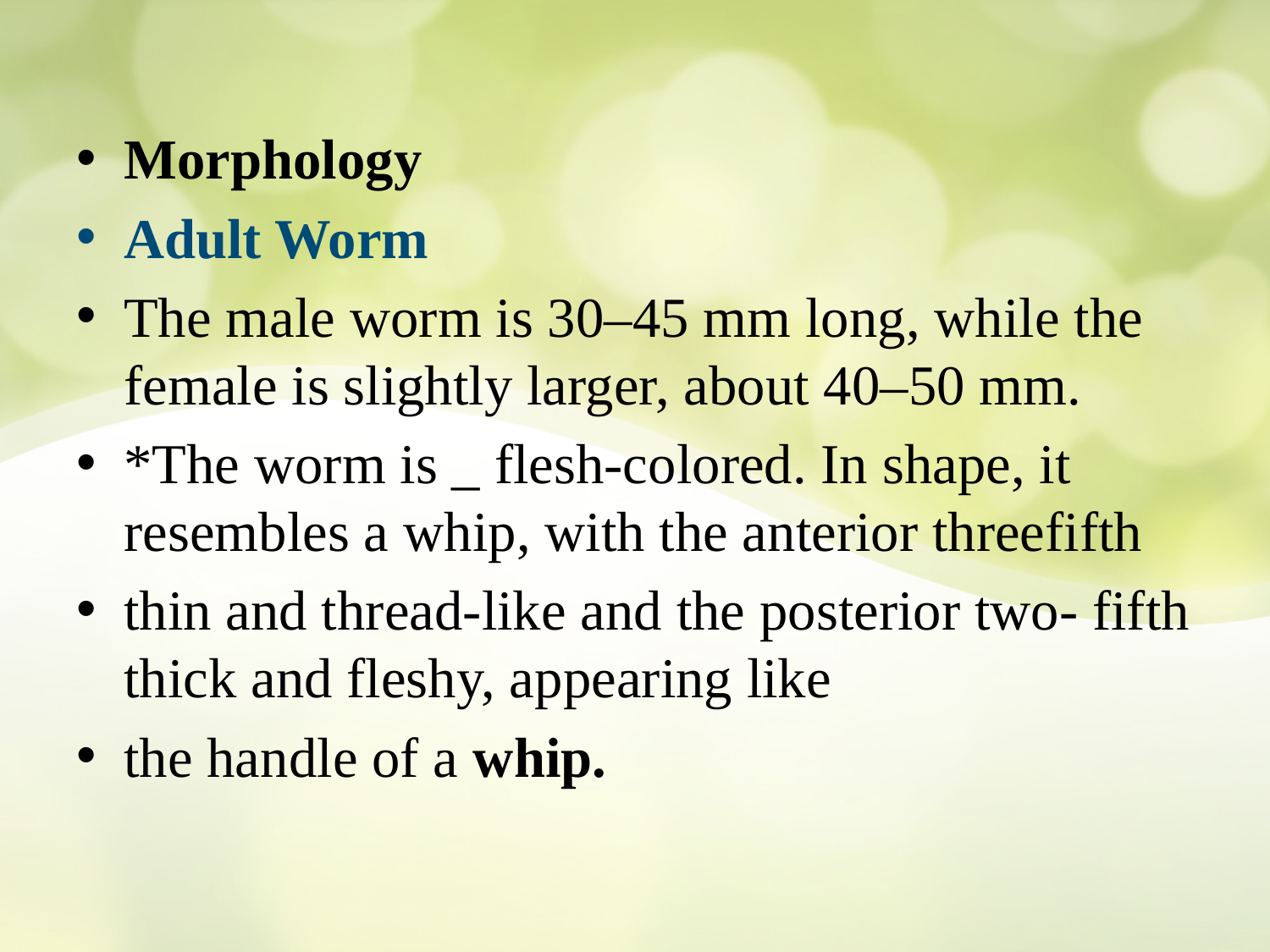

Morphology
Adult Worm
The male worm is 30–45 mm long, while the female is slightly larger, about 40–50 mm.
*The worm is _ flesh-colored. In shape, it resembles a whip, with the anterior threefifth
thin and thread-like and the posterior two- fifth thick and fleshy, appearing like
the handle of a whip.